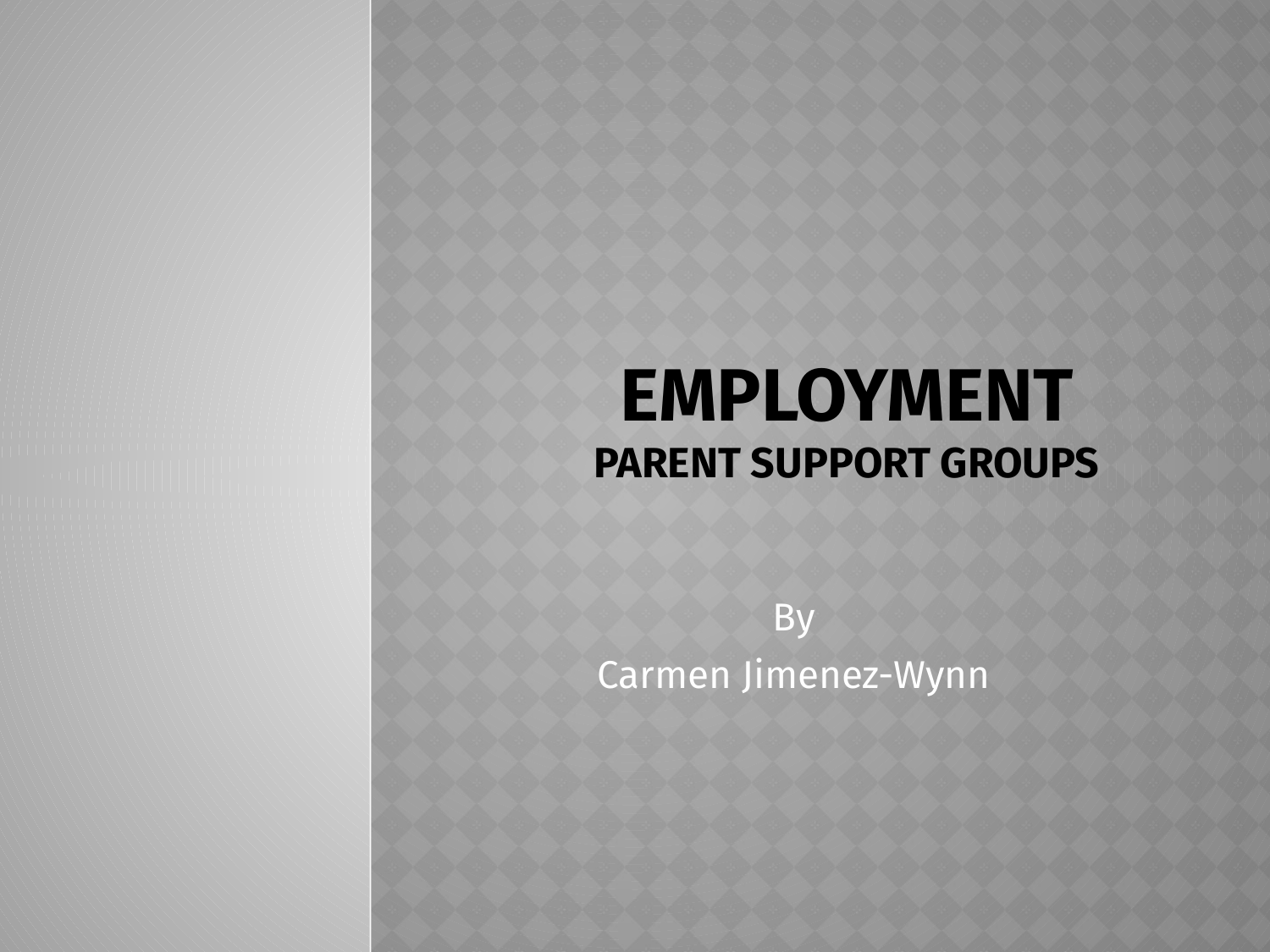

# Employment Parent support Groups
By
Carmen Jimenez-Wynn